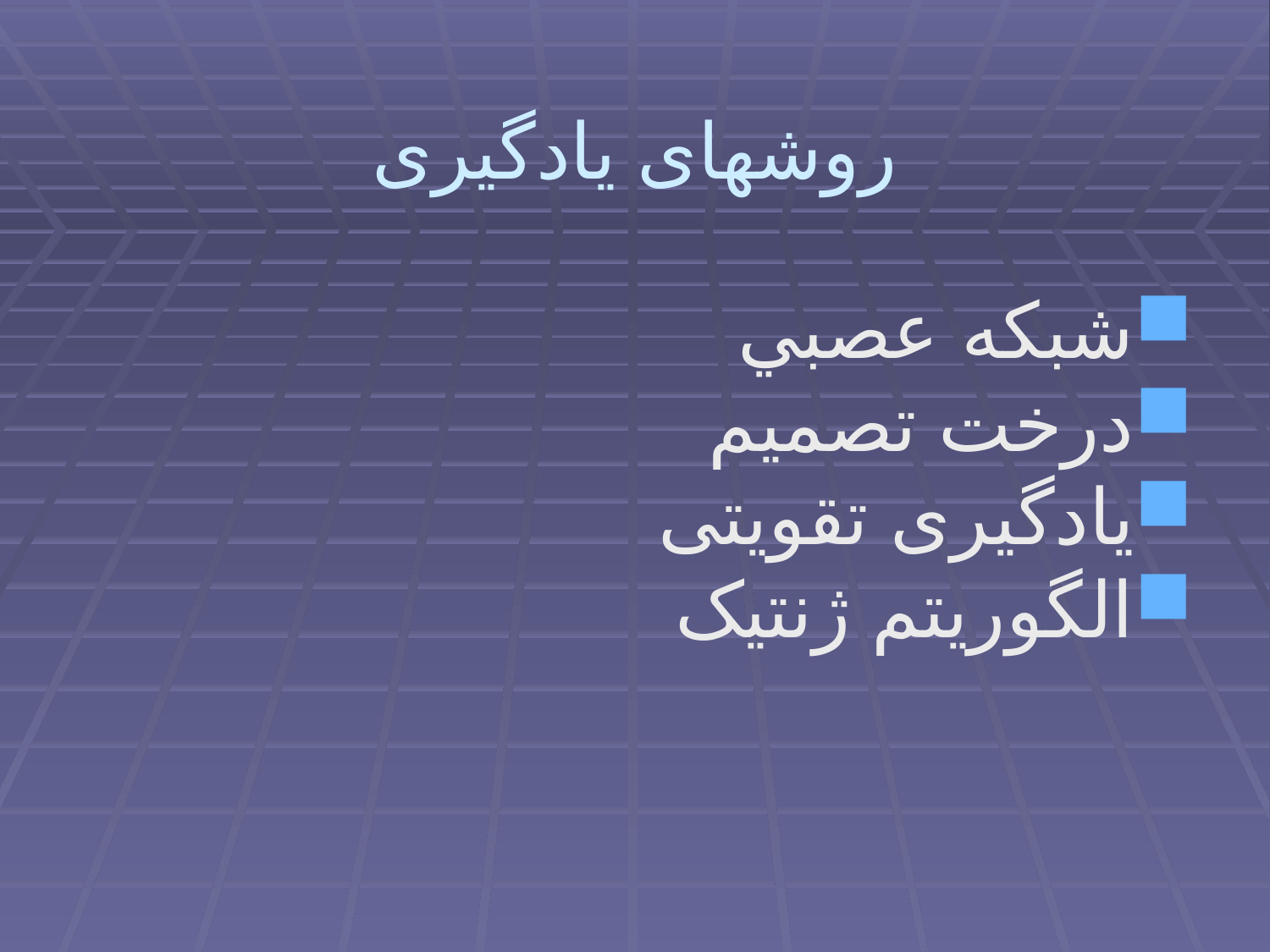

روشهای یادگیری
شبکه عصبي
درخت تصمیم
یادگیری تقویتی
الگوریتم ژنتیک